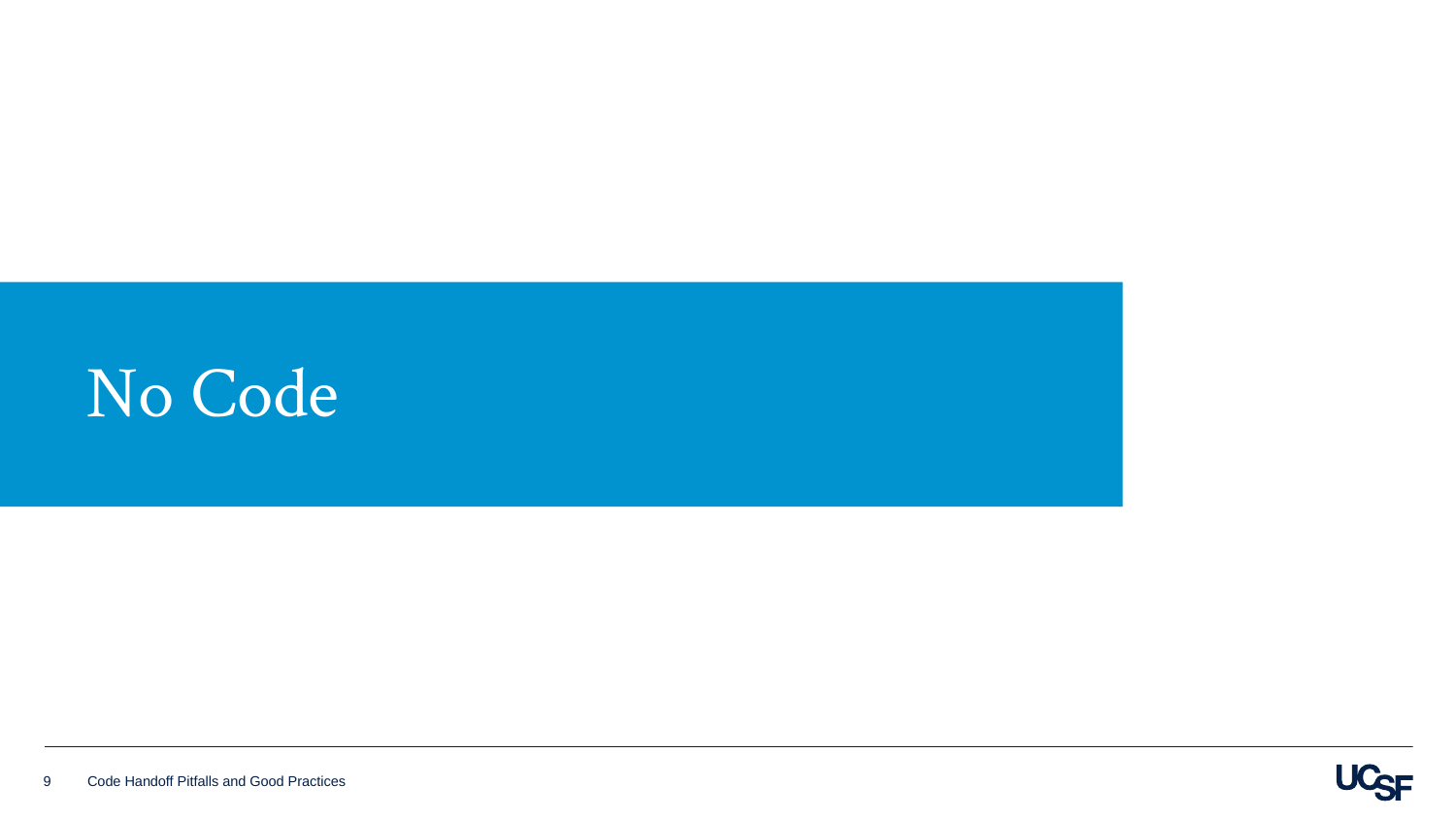

# No Code
9
Code Handoff Pitfalls and Good Practices